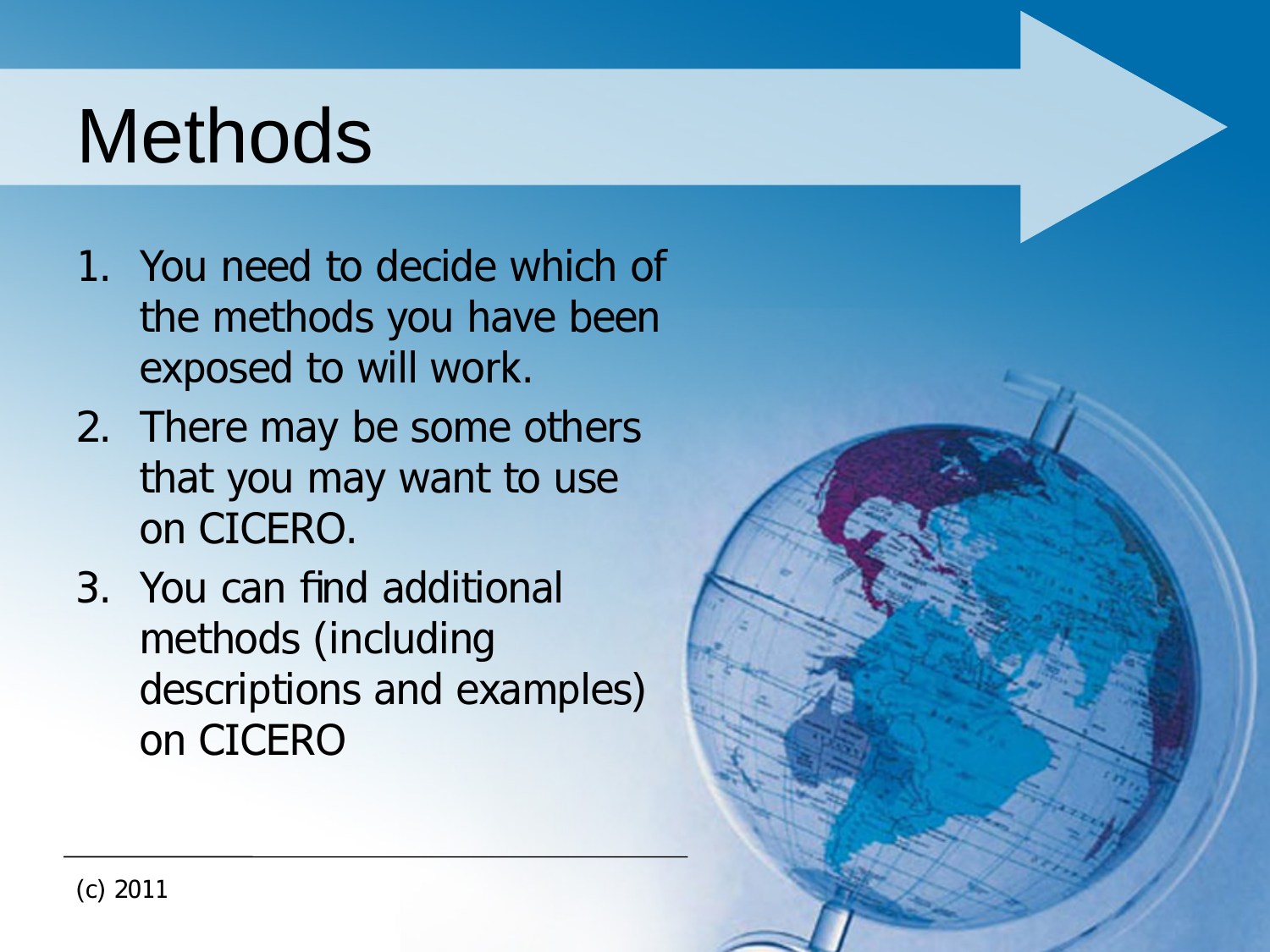

# Methods
You need to decide which of the methods you have been exposed to will work.
There may be some others that you may want to use on CICERO.
You can find additional methods (including descriptions and examples) on CICERO

(c) 2011